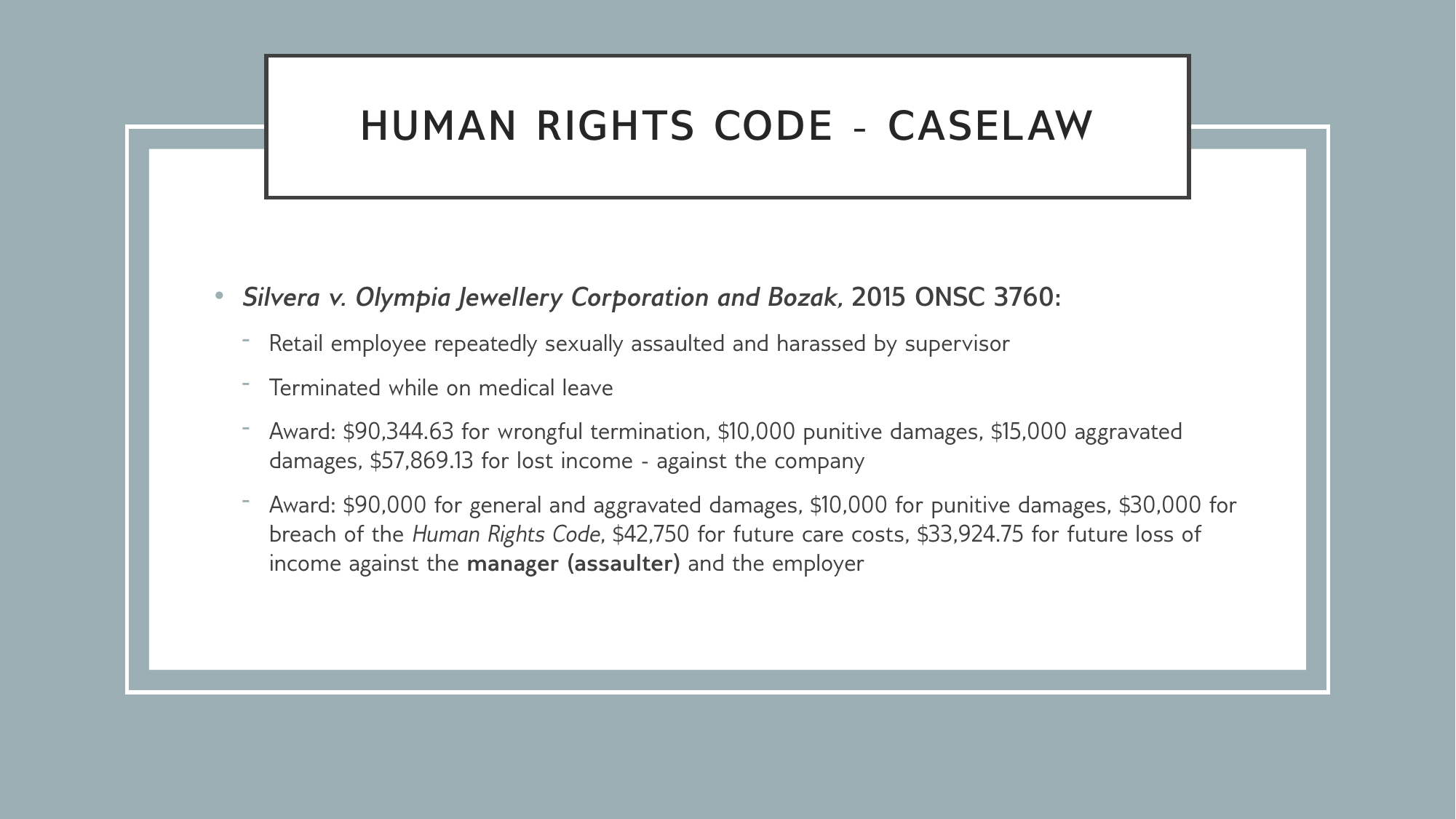

# Human rights code - caselaw

Silvera v. Olympia Jewellery Corporation and Bozak, 2015 ONSC 3760:
Retail employee repeatedly sexually assaulted and harassed by supervisor
Terminated while on medical leave
Award: $90,344.63 for wrongful termination, $10,000 punitive damages, $15,000 aggravated damages, $57,869.13 for lost income - against the company
Award: $90,000 for general and aggravated damages, $10,000 for punitive damages, $30,000 for breach of the Human Rights Code, $42,750 for future care costs, $33,924.75 for future loss of income against the manager (assaulter) and the employer